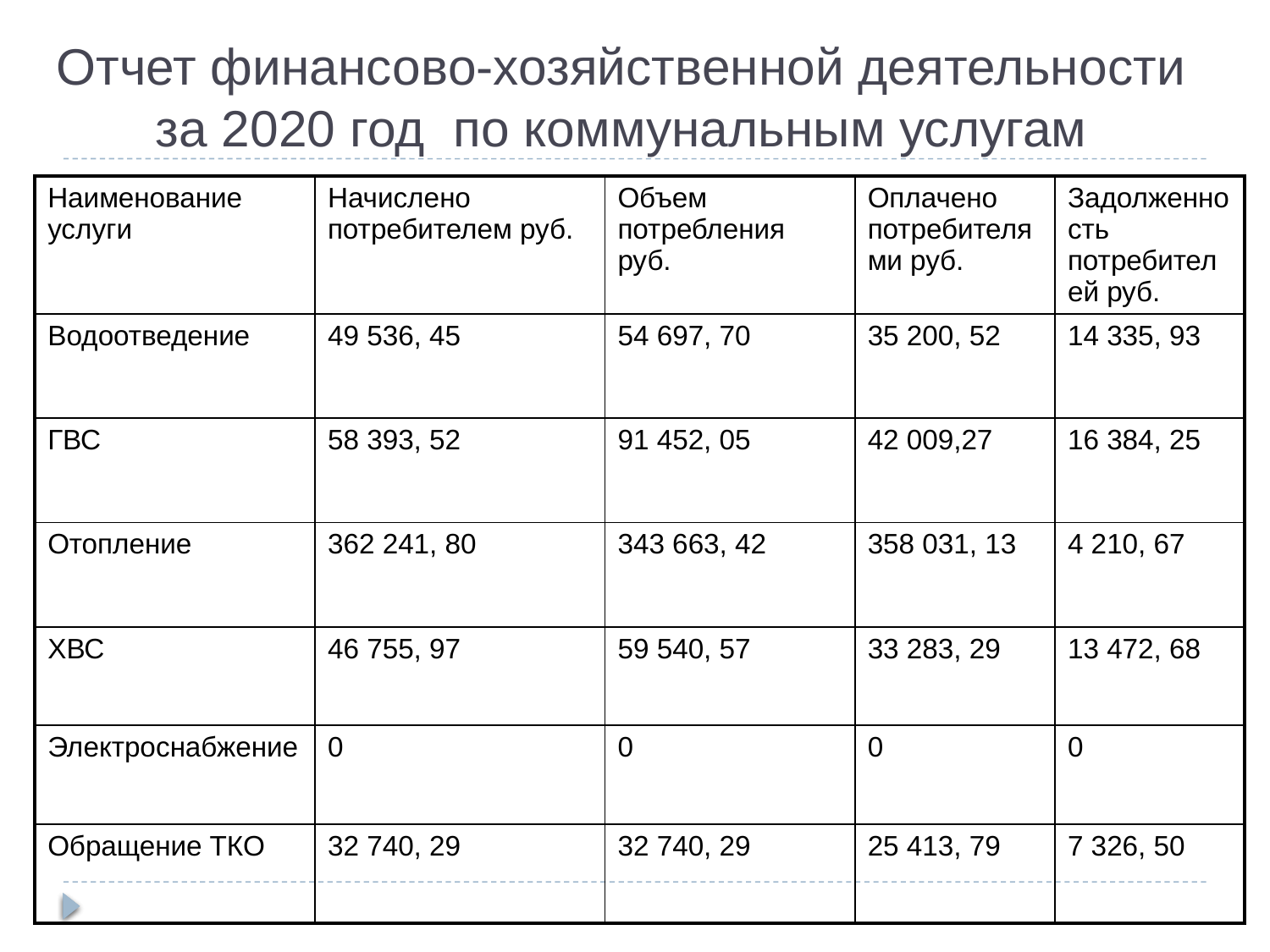

# Отчет финансово-хозяйственной деятельности за 2020 год  по коммунальным услугам
| Наименование услуги | Начислено потребителем руб. | Объем потребления руб. | Оплачено потребителями руб. | Задолженность потребителей руб. |
| --- | --- | --- | --- | --- |
| Водоотведение | 49 536, 45 | 54 697, 70 | 35 200, 52 | 14 335, 93 |
| ГВС | 58 393, 52 | 91 452, 05 | 42 009,27 | 16 384, 25 |
| Отопление | 362 241, 80 | 343 663, 42 | 358 031, 13 | 4 210, 67 |
| ХВС | 46 755, 97 | 59 540, 57 | 33 283, 29 | 13 472, 68 |
| Электроснабжение | 0 | 0 | 0 | 0 |
| Обращение ТКО | 32 740, 29 | 32 740, 29 | 25 413, 79 | 7 326, 50 |